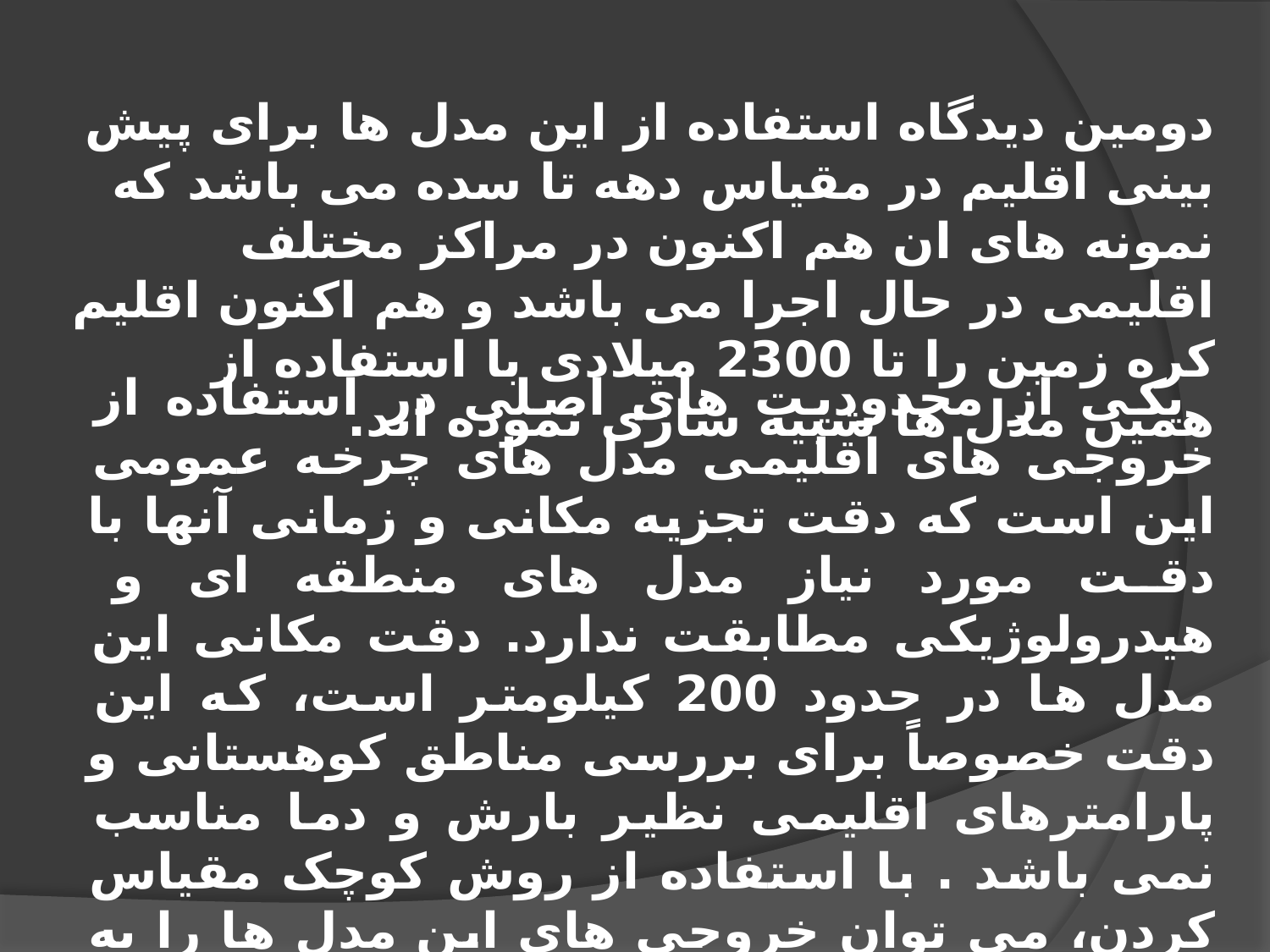

دومین دیدگاه استفاده از این مدل ها برای پیش بینی اقلیم در مقیاس دهه تا سده می باشد که نمونه های ان هم اکنون در مراکز مختلف اقلیمی در حال اجرا می باشد و هم اکنون اقلیم کره زمین را تا 2300 میلادی با استفاده از همین مدل ها شبیه سازی نموده اند.
یکی از محدودیت های اصلی در استفاده از خروجی های اقلیمی مدل های چرخه عمومی این است که دقت تجزیه مکانی و زمانی آنها با دقت مورد نیاز مدل های منطقه ای و هیدرولوژیکی مطابقت ندارد. دقت مکانی این مدل ها در حدود 200 کیلومتر است، که این دقت خصوصاً برای بررسی مناطق کوهستانی و پارامترهای اقلیمی نظیر بارش و دما مناسب نمی باشد . با استفاده از روش کوچک مقیاس کردن، می توان خروجی های این مدل ها را به متغیرهای سطحی در مقیاس حوزه مورد مطالعه تبدیل نمود.